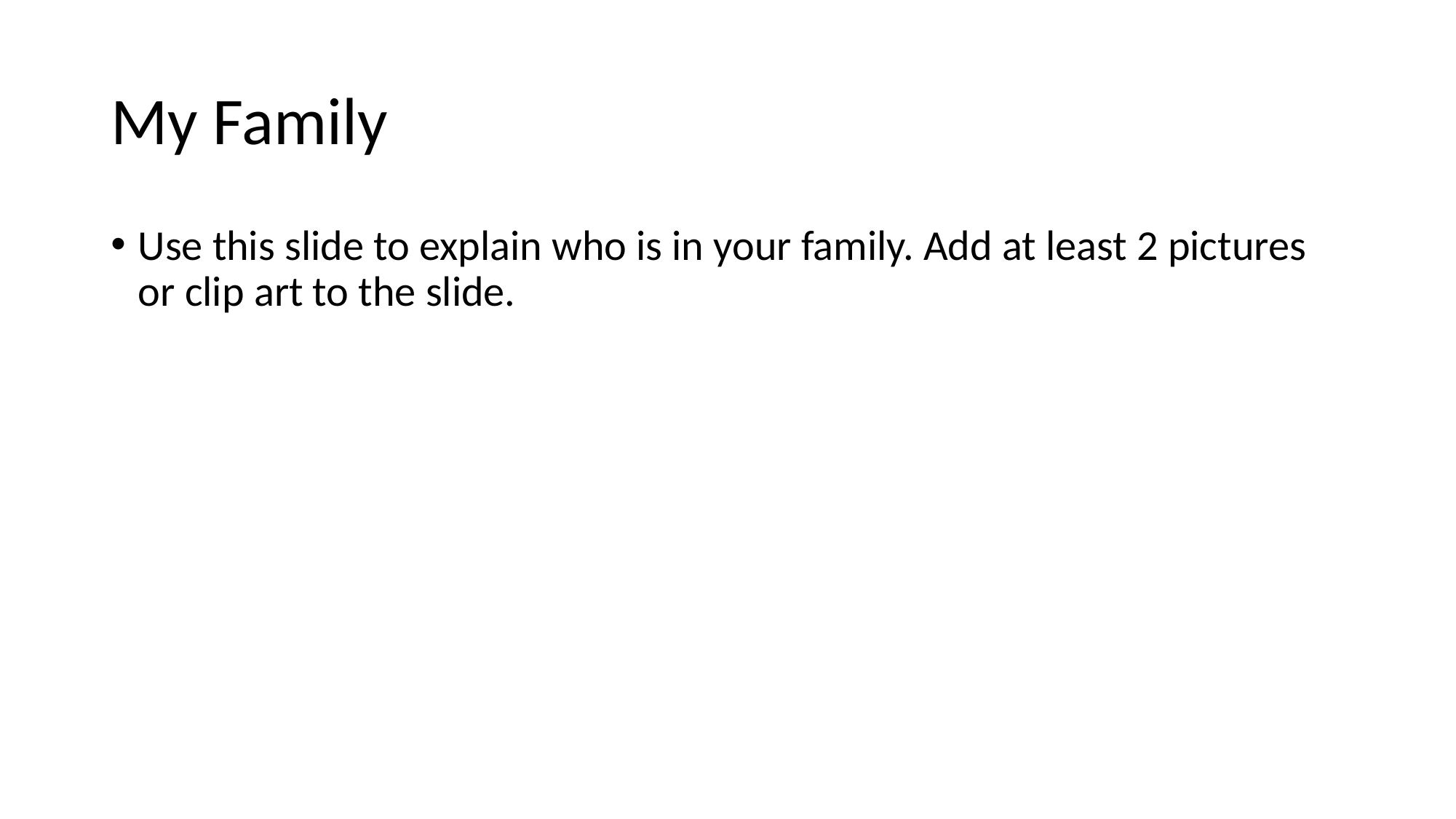

# My Family
Use this slide to explain who is in your family. Add at least 2 pictures or clip art to the slide.